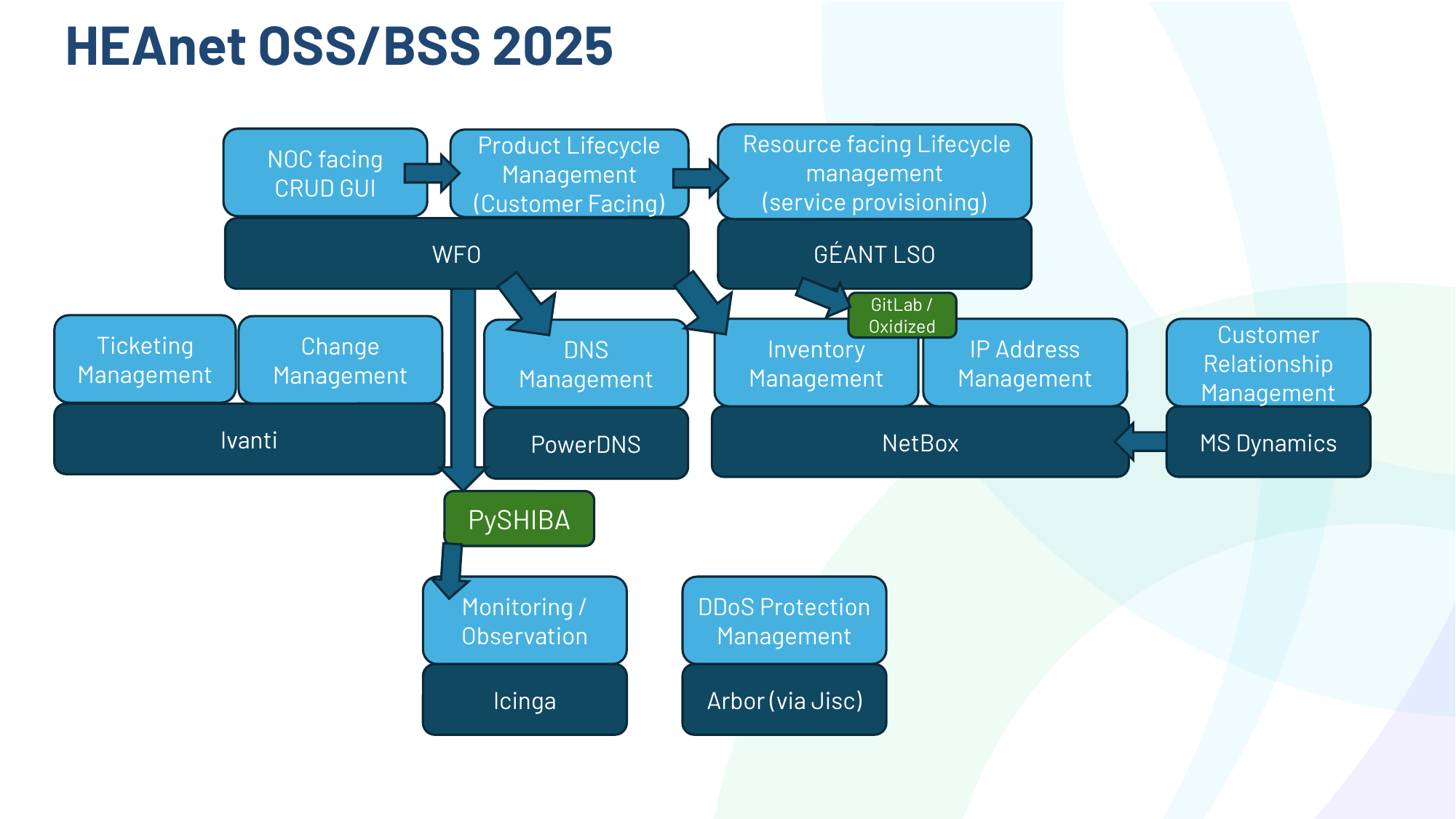

# HEAnet OSS/BSS 2025
 Resource facing Lifecycle management
(service provisioning)
NOC facing CRUD GUI
Product Lifecycle Management
(Customer Facing)

GÉANT LSO
WFO

GitLab /
Oxidized
Ticketing Management
Change Management
Customer Relationship Management
Inventory Management
IP Address Management
DNS Management

Ivanti
NetBox
MS Dynamics
PowerDNS

PySHIBA

DDoS Protection Management
Monitoring / Observation
Arbor (via Jisc)
Icinga